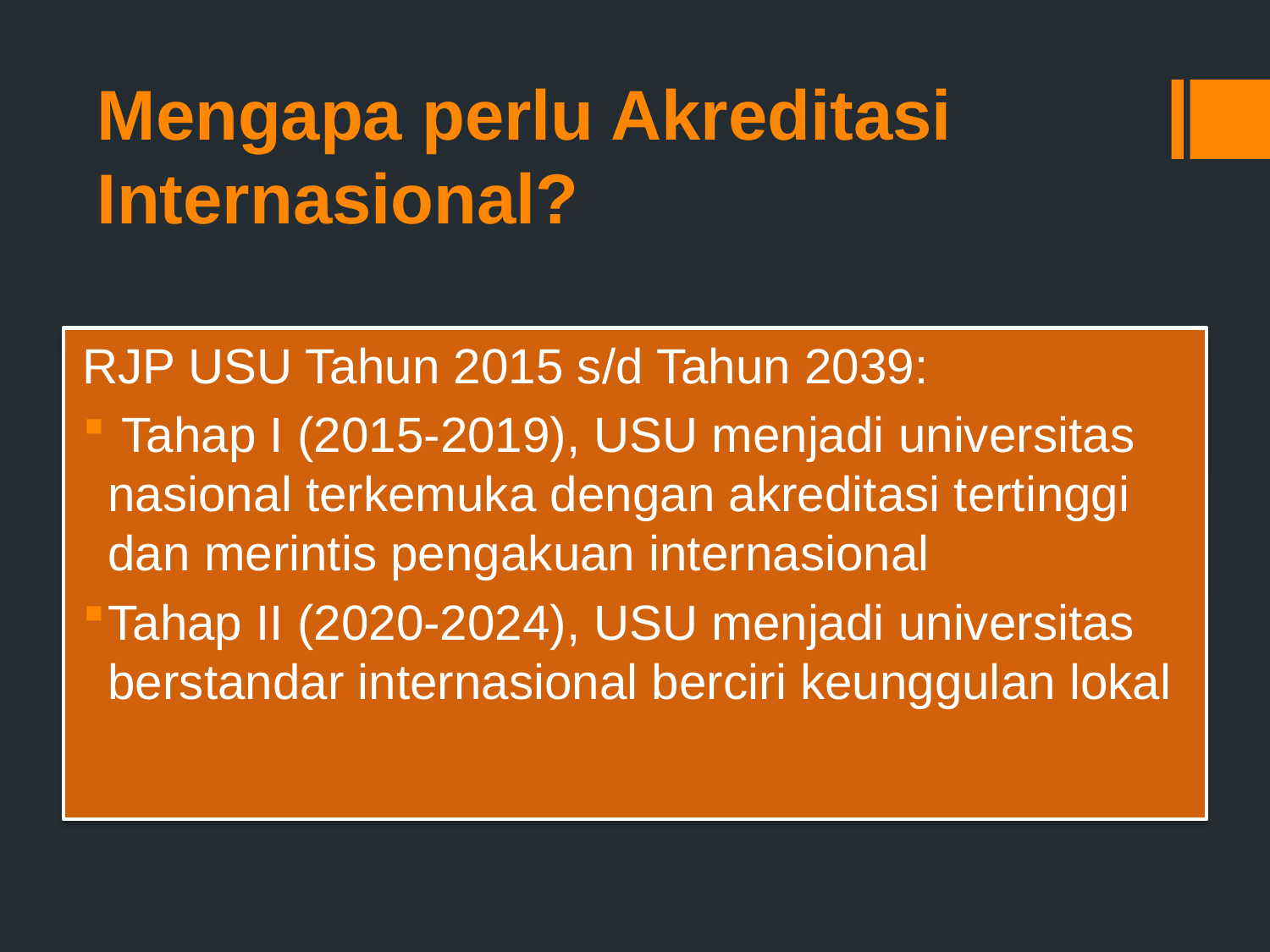

# Mengapa perlu Akreditasi Internasional?
RJP USU Tahun 2015 s/d Tahun 2039:
 Tahap I (2015-2019), USU menjadi universitas nasional terkemuka dengan akreditasi tertinggi dan merintis pengakuan internasional
Tahap II (2020-2024), USU menjadi universitas berstandar internasional berciri keunggulan lokal